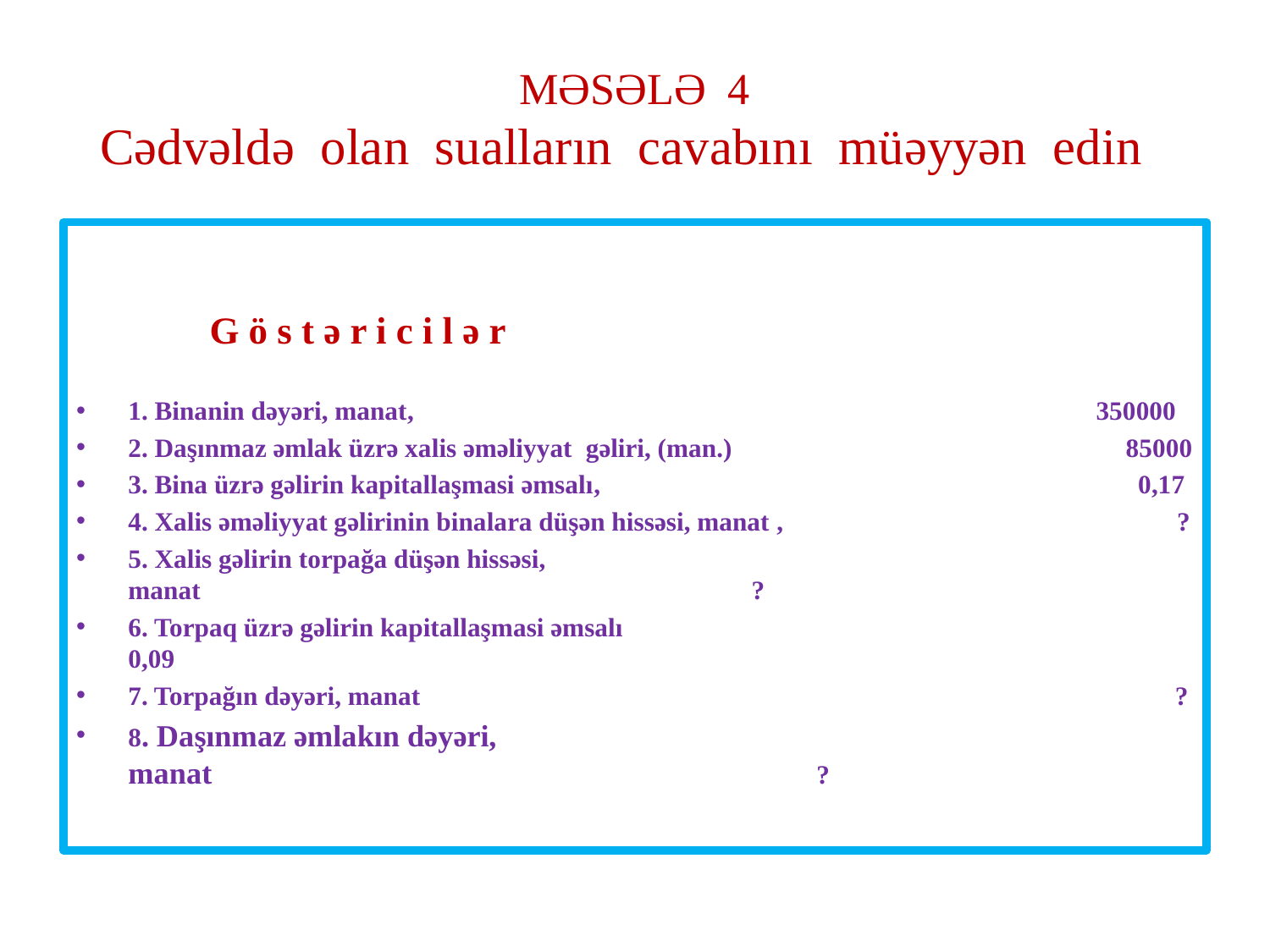

# MƏSƏLƏ  4 Cədvəldə  olan  sualların  cavabını  müəyyən  edin

              G ö s t ə r i c i l ə r

1. Binanin dəyəri, manat,                                                                                                        350000
2. Daşınmaz əmlak üzrə xalis əməliyyat  gəliri, (man.)                                                            85000
3. Bina üzrə gəlirin kapitallaşmasi əmsalı,                                                                                  0,17
4. Xalis əməliyyat gəlirinin binalara düşən hissəsi, manat ,                                                            ?
5. Xalis gəlirin torpağa düşən hissəsi, manat                                                                                    ?
6. Torpaq üzrə gəlirin kapitallaşmasi əmsalı                                                                                  0,09
7. Torpağın dəyəri, manat                                                                                                                   ?
8. Daşınmaz əmlakın dəyəri, manat                                                                                            ?